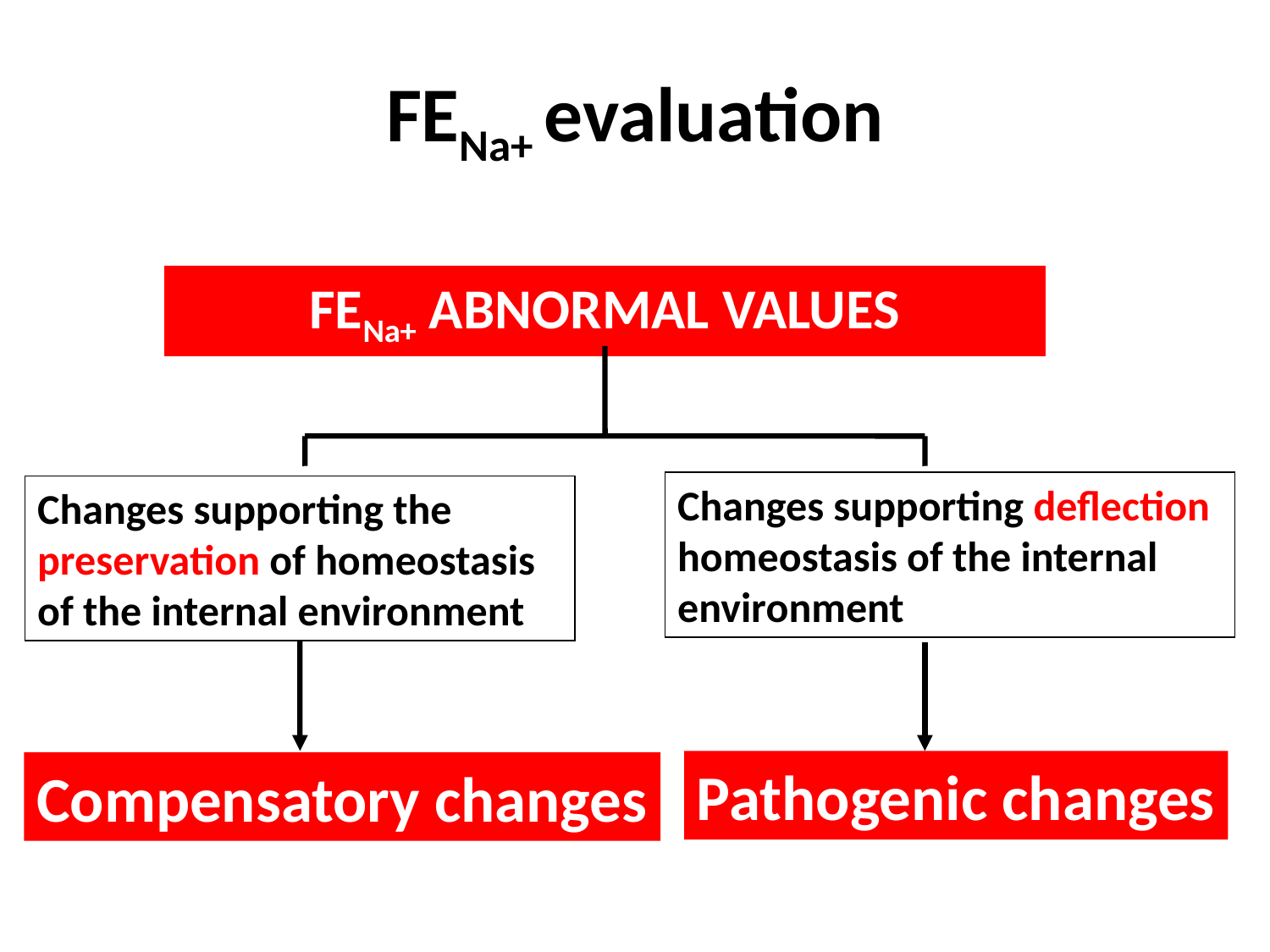

# FENa+ evaluation
FENa+ ABNORMAL VALUES

Changes supporting deflection
homeostasis of the internal environment
Changes supporting the preservation of homeostasis of the internal environment

Pathogenic changes
Compensatory changes